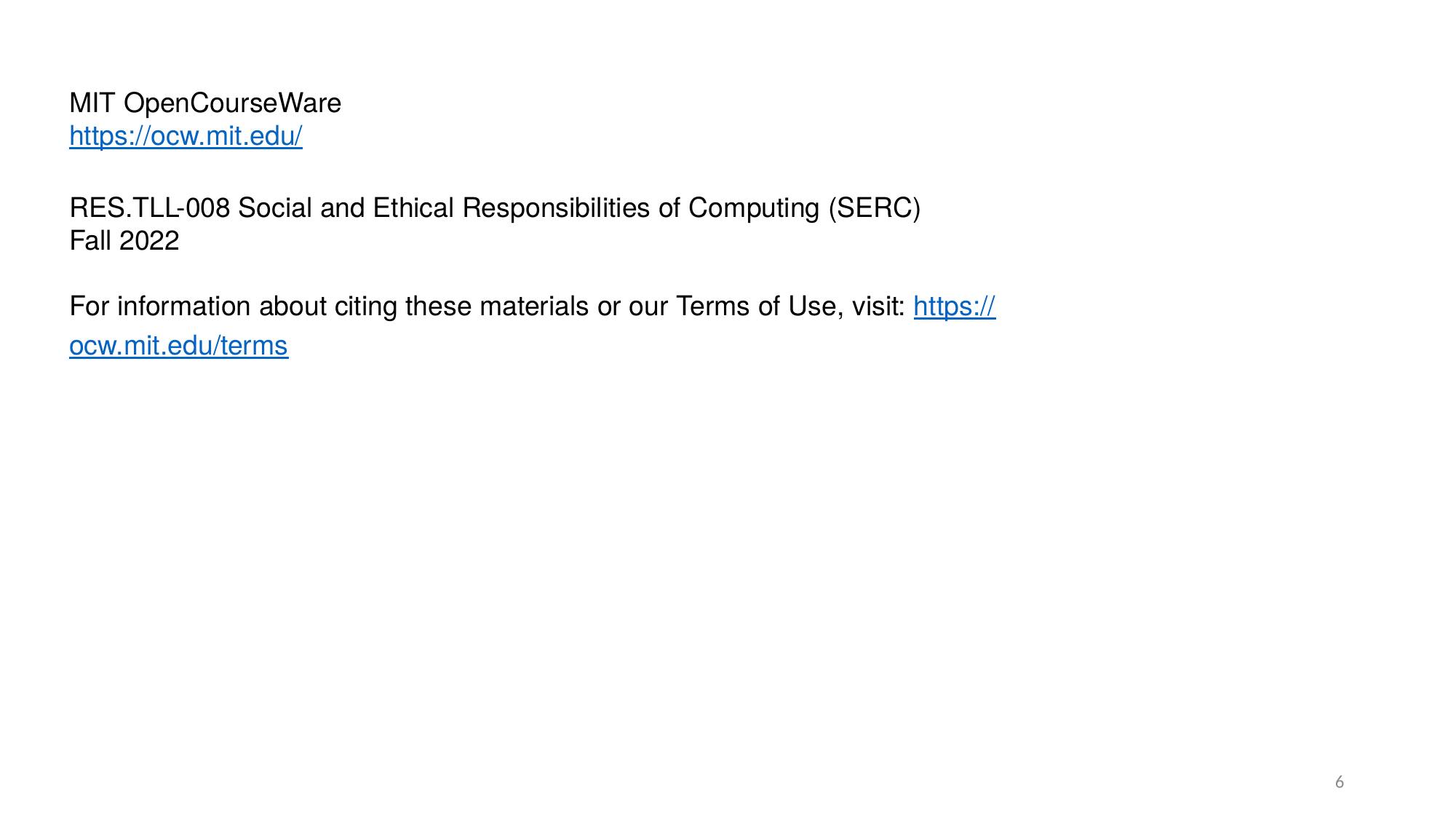

MIT OpenCourseWare
https://ocw.mit.edu/

RES.TLL-008 Social and Ethical Responsibilities of Computing (SERC)
Fall 2022

For information about citing these materials or our Terms of Use, visit: https://
ocw.mit.edu/terms
6